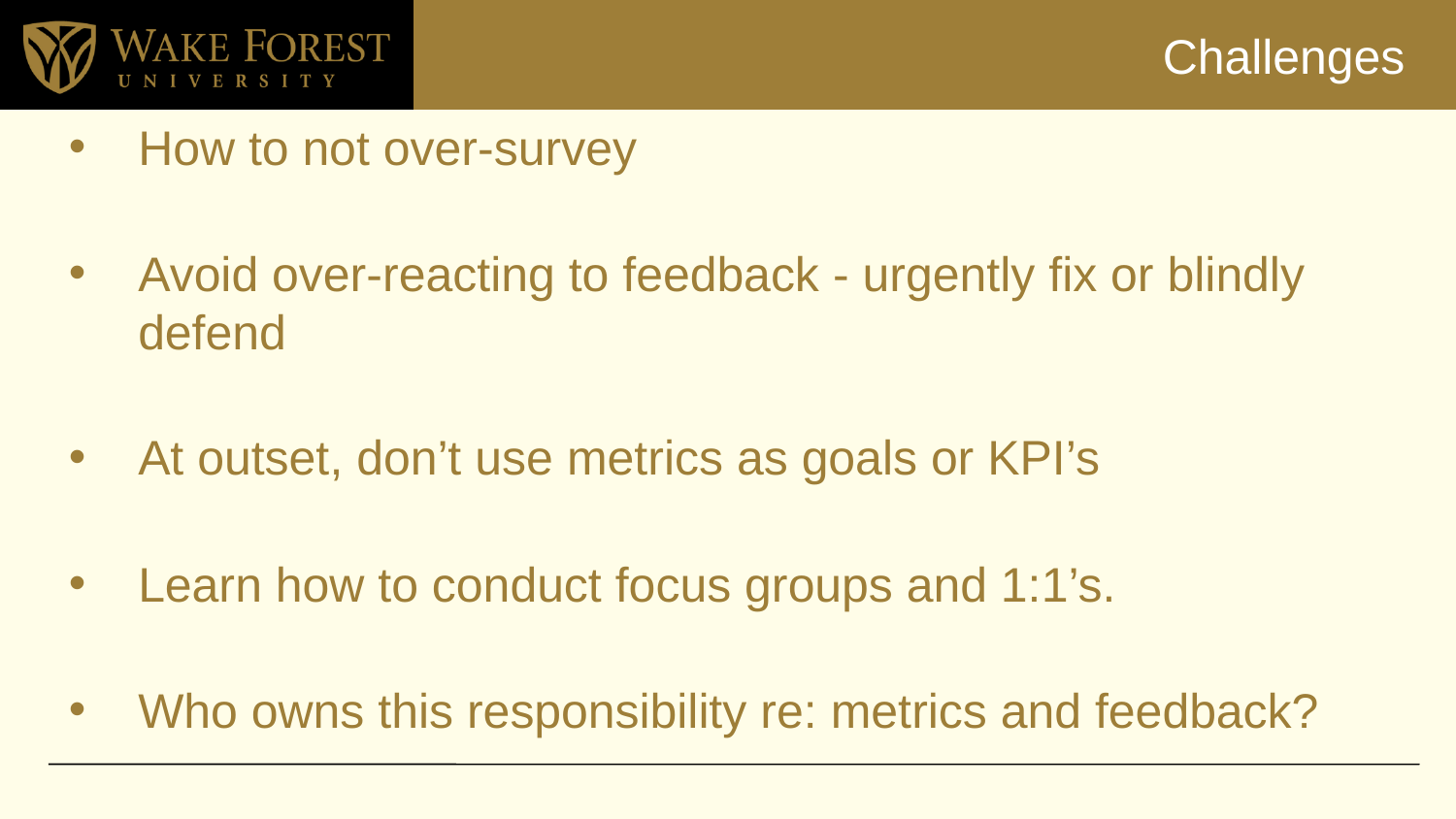

# Challenges
How to not over-survey
Avoid over-reacting to feedback - urgently fix or blindly defend
At outset, don’t use metrics as goals or KPI’s
Learn how to conduct focus groups and 1:1’s.
Who owns this responsibility re: metrics and feedback?